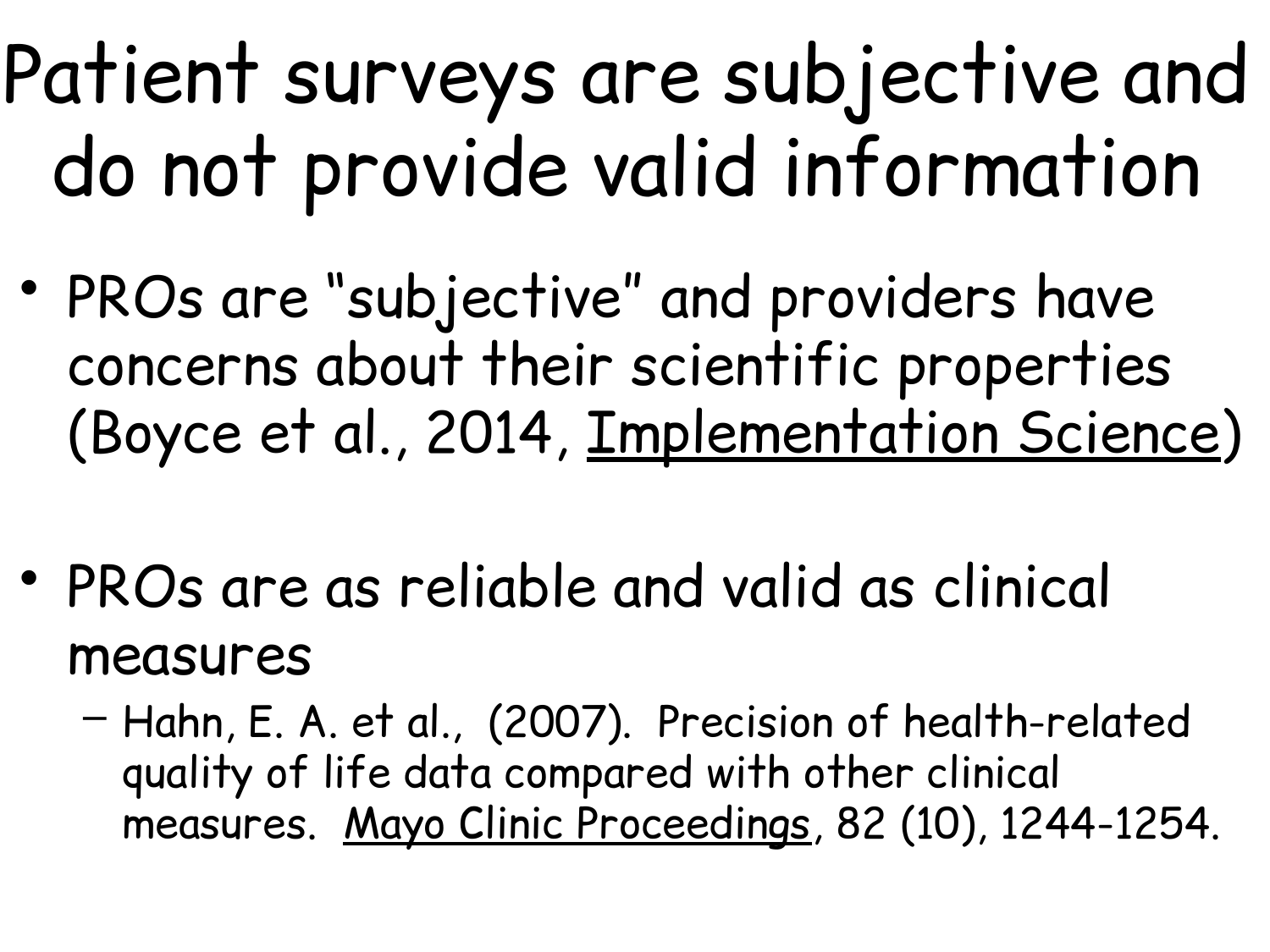

# Patient surveys are subjective and do not provide valid information
PROs are “subjective” and providers have concerns about their scientific properties (Boyce et al., 2014, Implementation Science)

PROs are as reliable and valid as clinical measures
Hahn, E. A. et al.,  (2007).  Precision of health-related quality of life data compared with other clinical measures.  Mayo Clinic Proceedings, 82 (10), 1244-1254.

15